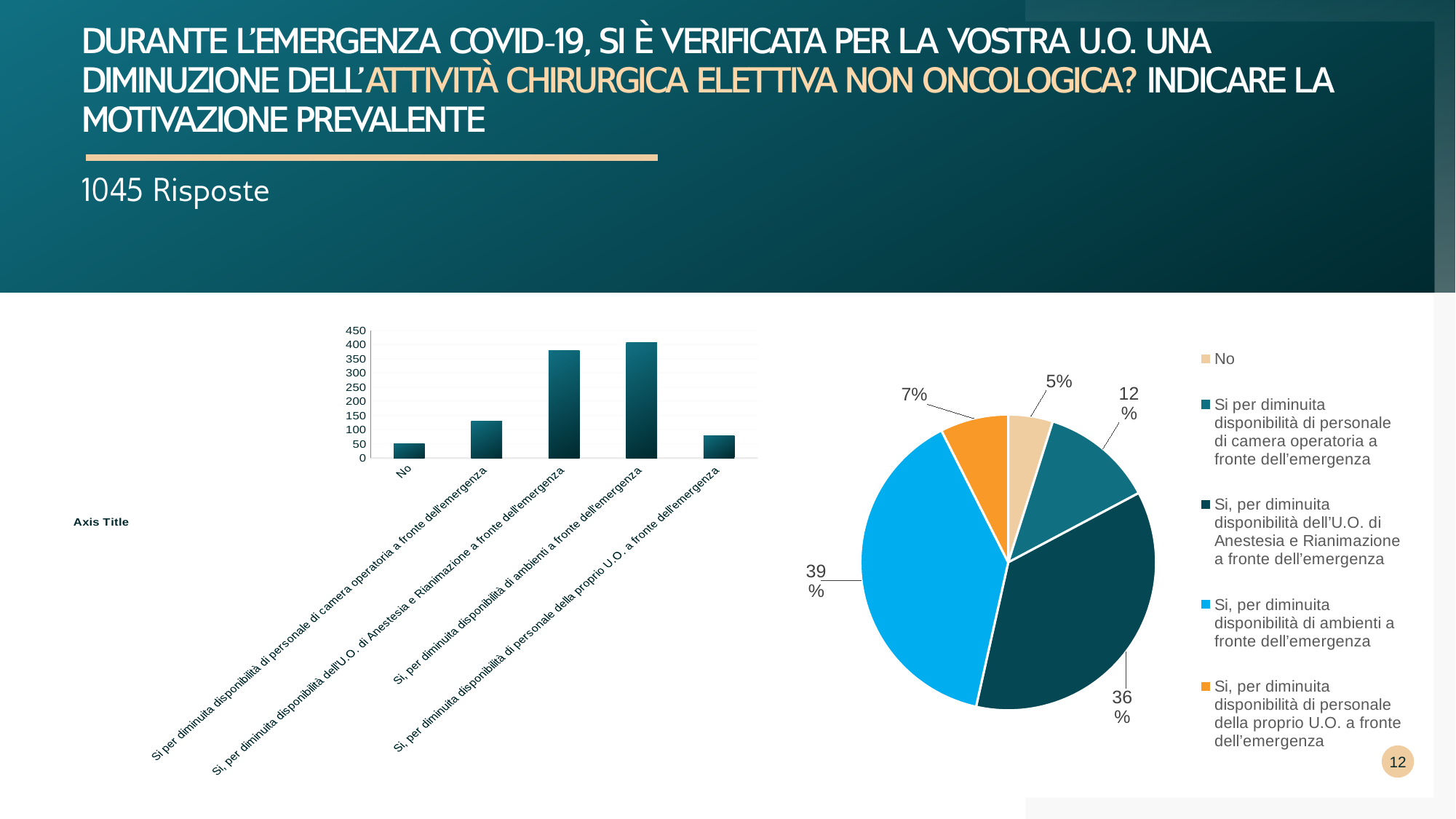

# Durante l’emergenza COVID-19, si è verificata per la vostra U.O. una diminuzione dell’attività chirurgica elettiva non oncologica? Indicare la motivazione prevalente

1045 Risposte

### Chart

| Category | ORGANICO |
|---|---|
| No | 51.0 |
| Si per diminuita disponibilità di personale di camera operatoria a fronte dell’emergenza  | 129.0 |
| Si, per diminuita disponibilità dell’U.O. di Anestesia e Rianimazione a fronte dell’emergenza  | 379.0 |
| Si, per diminuita disponibilità di ambienti a fronte dell’emergenza  | 408.0 |
| Si, per diminuita disponibilità di personale della proprio U.O. a fronte dell’emergenza  | 78.0 |

### Chart

| Category | ORGANICO |
|---|---|
| No | 51.0 |
| Si per diminuita disponibilità di personale di camera operatoria a fronte dell’emergenza  | 129.0 |
| Si, per diminuita disponibilità dell’U.O. di Anestesia e Rianimazione a fronte dell’emergenza  | 379.0 |
| Si, per diminuita disponibilità di ambienti a fronte dell’emergenza  | 408.0 |
| Si, per diminuita disponibilità di personale della proprio U.O. a fronte dell’emergenza  | 78.0 |
12